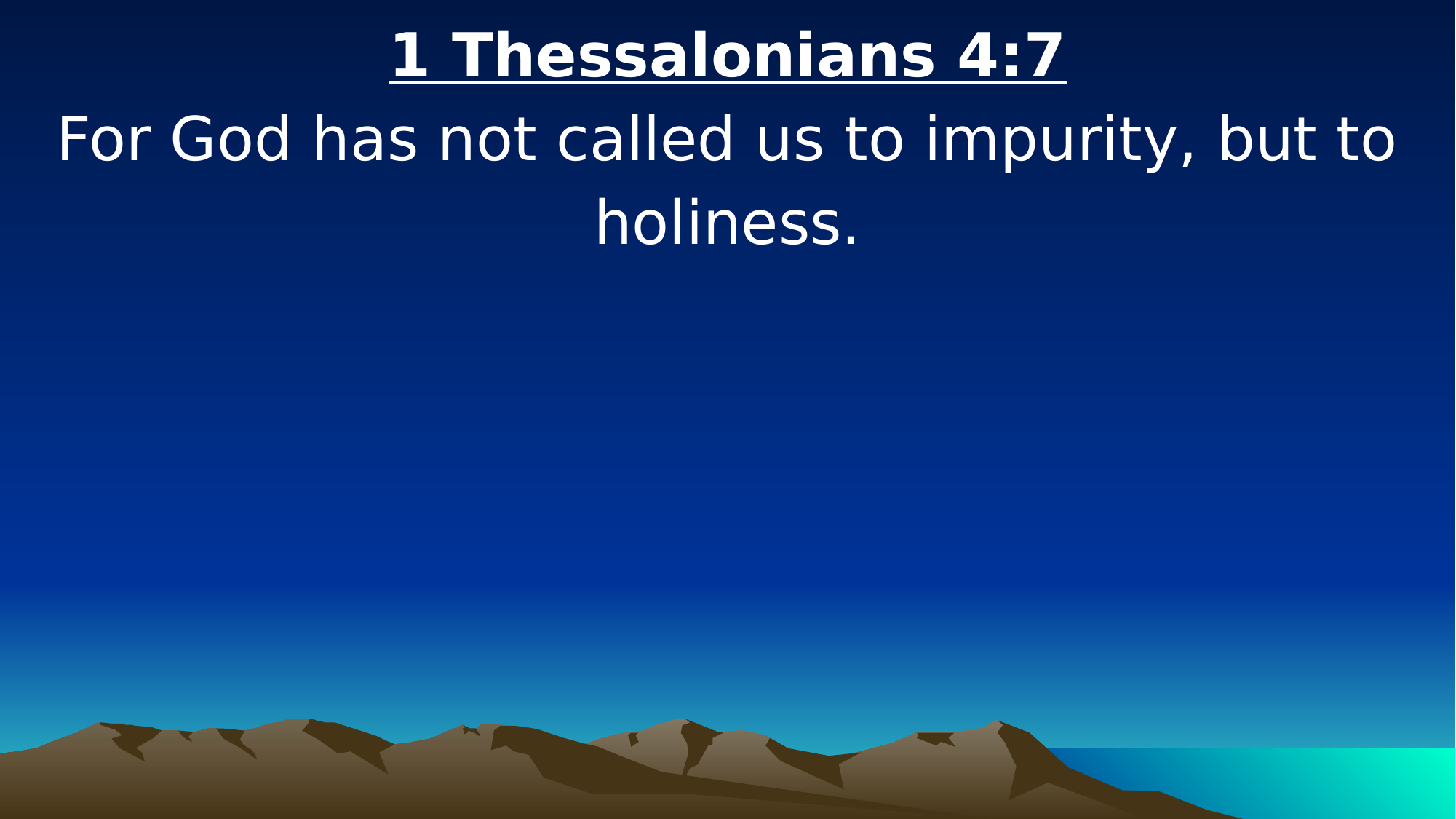

1 Thessalonians 4:7
For God has not called us to impurity, but to holiness.